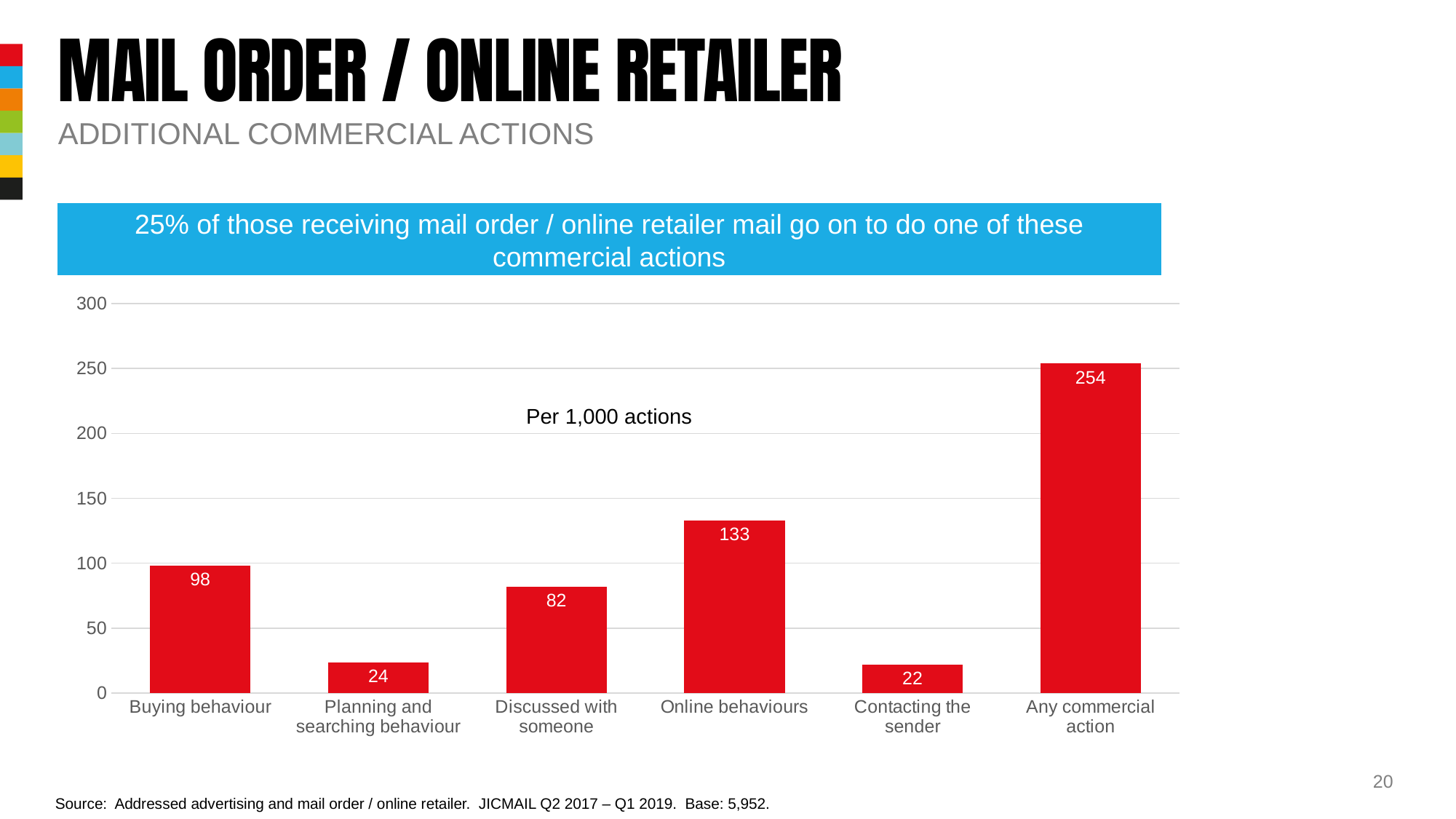

# MAIL ORDER / ONLINE RETAILER
ADDITIONAL COMMERCIAL ACTIONS
25% of those receiving mail order / online retailer mail go on to do one of these commercial actions

### Chart

| Category | Column2 |
|---|---|
| Buying behaviour | 98.3 |
| Planning and searching behaviour | 23.8 |
| Discussed with someone | 81.9 |
| Online behaviours | 132.8 |
| Contacting the sender | 21.9 |
| Any commercial action | 253.8 |
Per 1,000 actions
20
Source:  Addressed advertising and mail order / online retailer.  JICMAIL Q2 2017 – Q1 2019.  Base: 5,952.